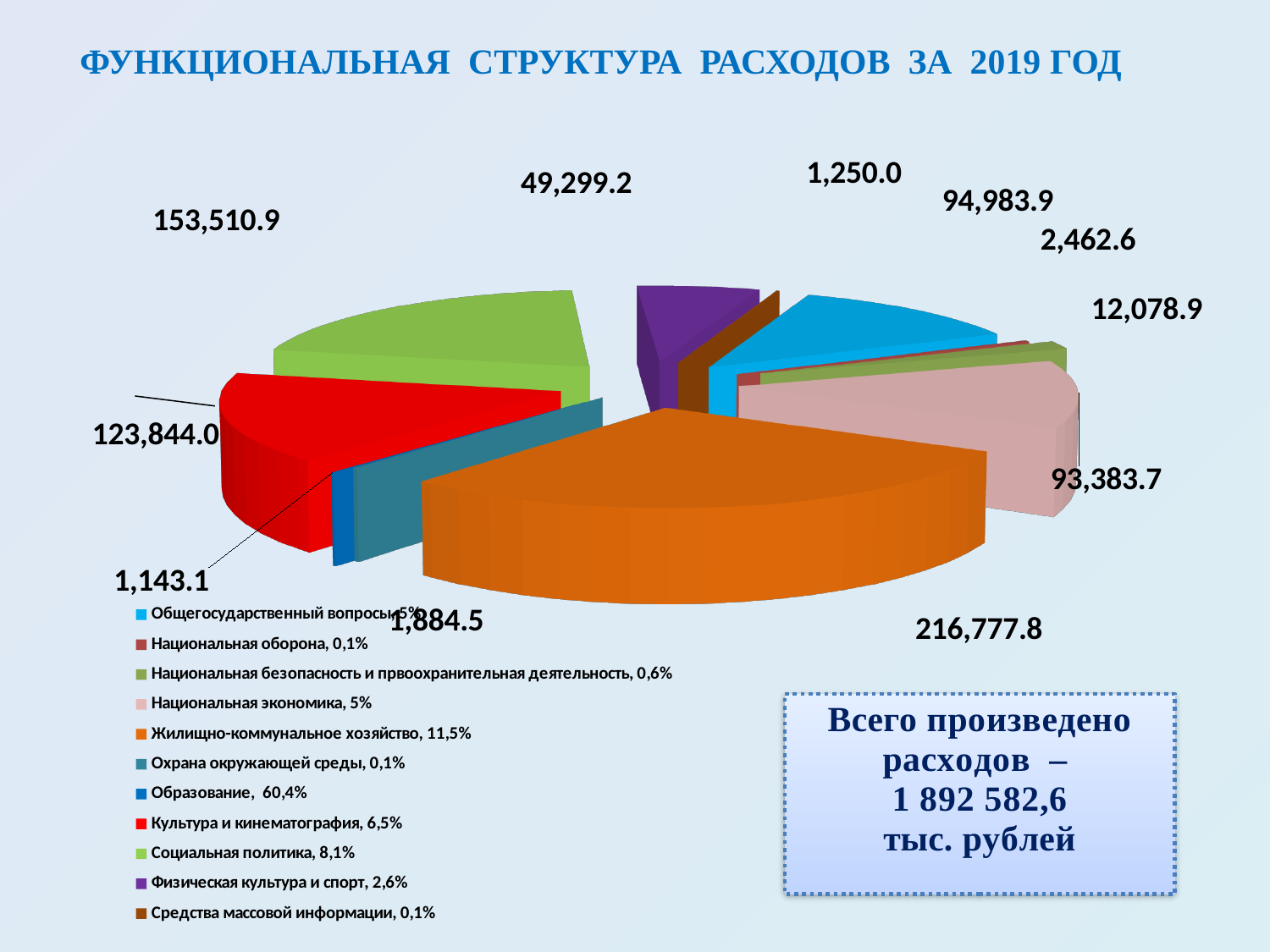

# Функциональная  структура  расходов  за  2019 год

[unsupported chart]